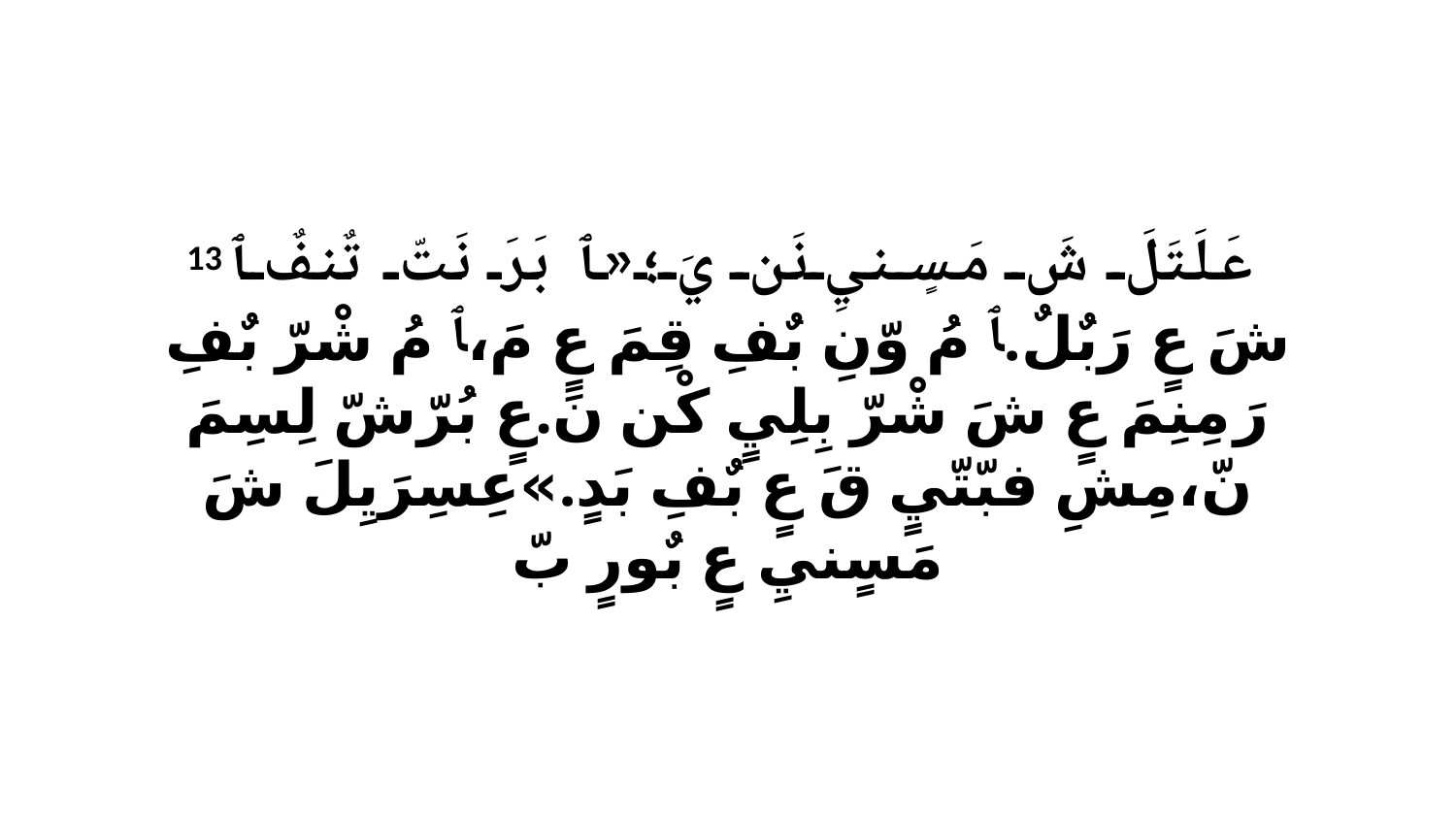

13 عَلَتَلَ شَ مَسٍنيِ نَن يَ؛«ﭑ بَرَ نَتّ تٌنفٌ ﭑ شَ عٍ رَبٌلٌ.ﭑ مُ وّنِ بٌفِ قِمَ عٍ مَ،ﭑ مُ شْرّ بٌفِ رَ مِنِمَ عٍ شَ شْرّ بِلِيٍ كْن نَ.عٍ بُرّشّ لِسِمَ نّ،مِشِ فبّتّيٍ قَ عٍ بٌفِ بَدٍ.»عِسِرَيِلَ شَ مَسٍنيِ عٍ بٌورٍ بّ